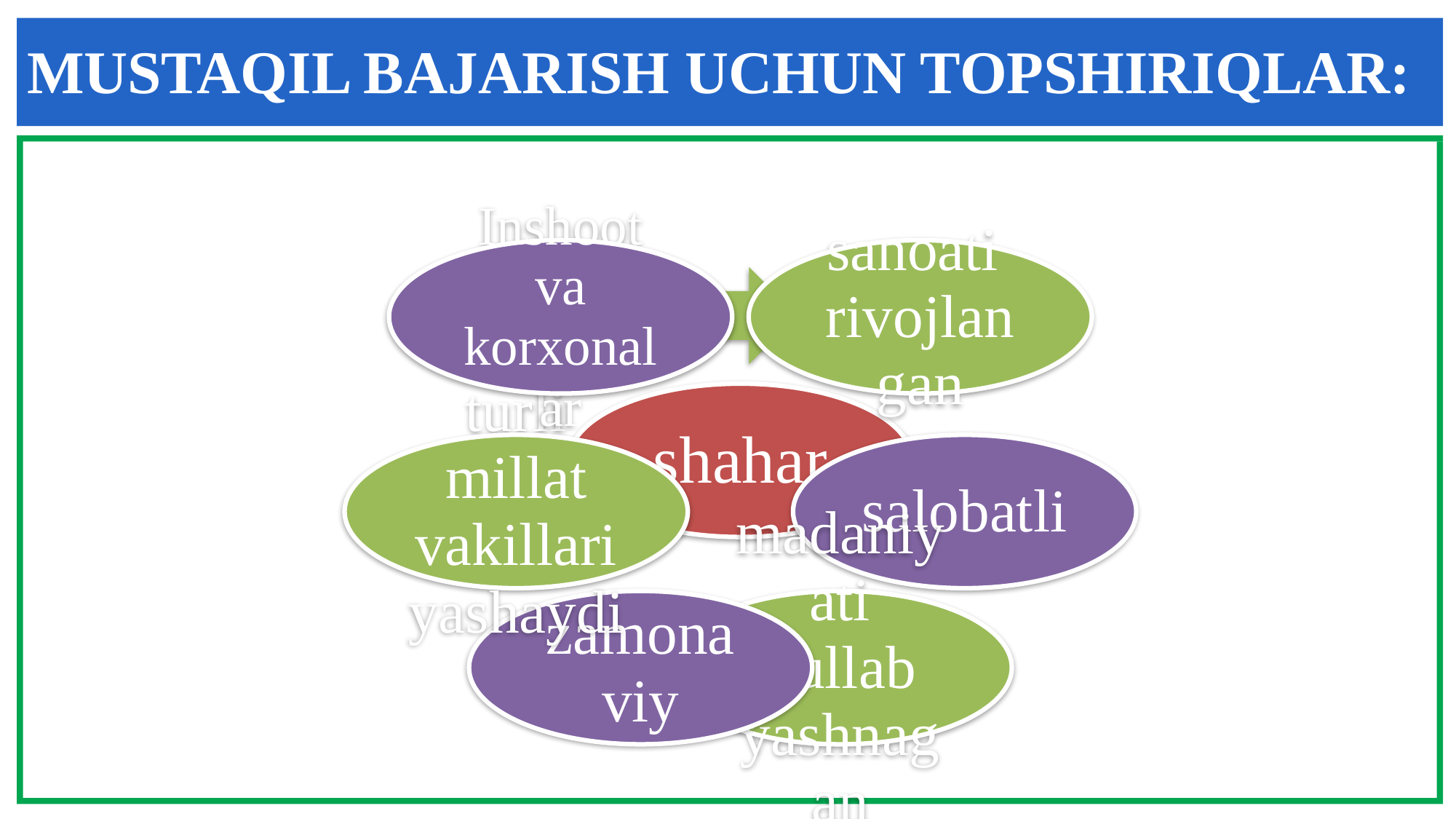

MUSTAQIL BAJARISH UCHUN TOPSHIRIQLAR:
shahar
sanoati
rivojlangan
salobatli